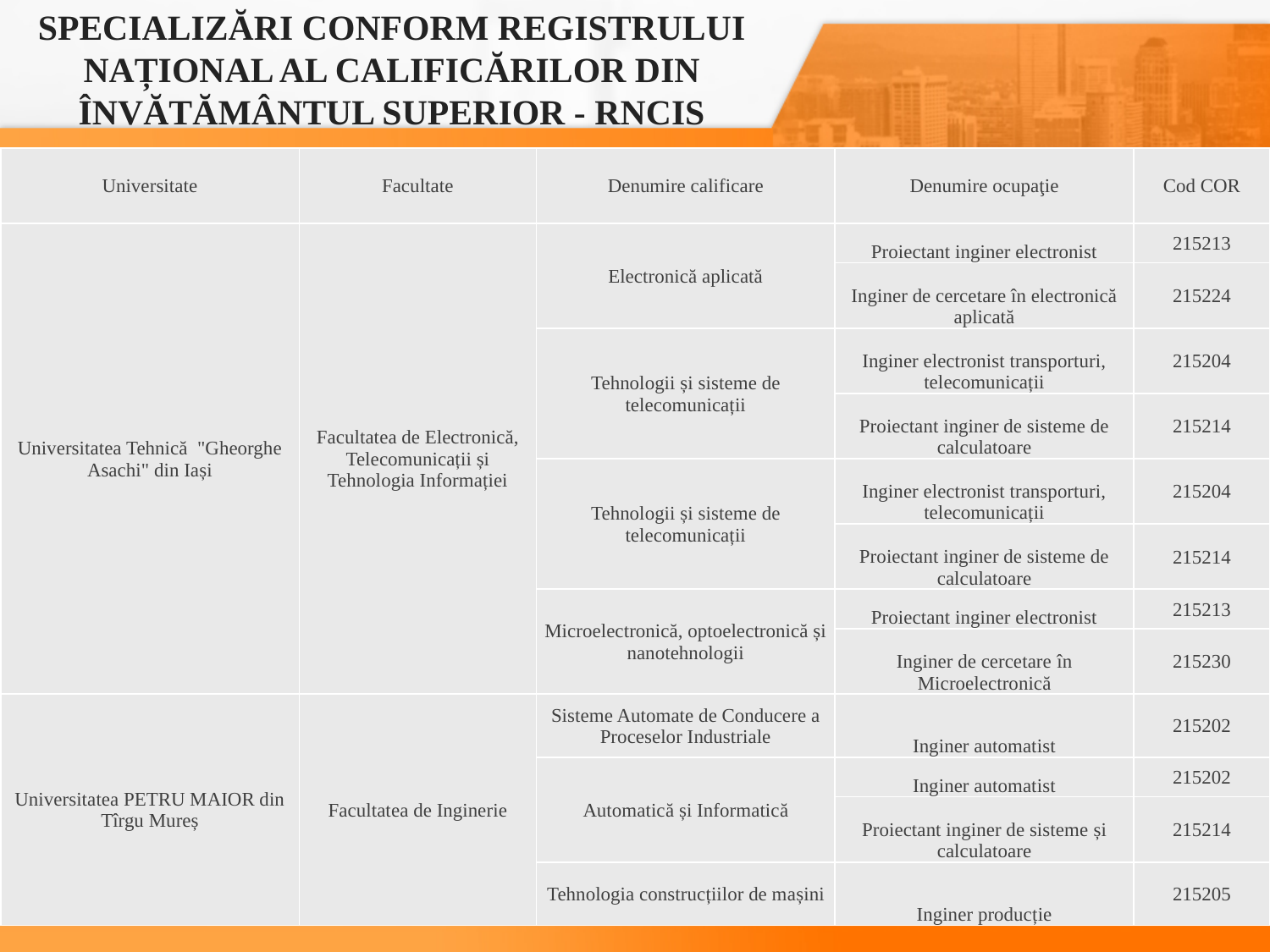

# SPECIALIZĂRI CONFORM REGISTRULUI NAȚIONAL AL CALIFICĂRILOR DIN ÎNVĂTĂMÂNTUL SUPERIOR - RNCIS
| Universitate | Facultate | Denumire calificare | Denumire ocupaţie | Cod COR |
| --- | --- | --- | --- | --- |
| Universitatea Tehnică "Gheorghe Asachi" din Iași | Facultatea de Electronică, Telecomunicații și Tehnologia Informației | Electronică aplicată | Proiectant inginer electronist | 215213 |
|  |  |  | Inginer de cercetare în electronică aplicată | 215224 |
|  |  | Tehnologii și sisteme de telecomunicații | Inginer electronist transporturi, telecomunicații | 215204 |
|  |  |  | Proiectant inginer de sisteme de calculatoare | 215214 |
|  |  | Tehnologii și sisteme de telecomunicații | Inginer electronist transporturi, telecomunicații | 215204 |
|  |  |  | Proiectant inginer de sisteme de calculatoare | 215214 |
|  |  | Microelectronică, optoelectronică și nanotehnologii | Proiectant inginer electronist | 215213 |
|  |  |  | Inginer de cercetare în Microelectronică | 215230 |
| Universitatea PETRU MAIOR din Tîrgu Mureș | Facultatea de Inginerie | Sisteme Automate de Conducere a Proceselor Industriale | Inginer automatist | 215202 |
|  |  | Automatică și Informatică | Inginer automatist | 215202 |
|  |  |  | Proiectant inginer de sisteme și calculatoare | 215214 |
|  |  | Tehnologia construcțiilor de mașini | Inginer producție | 215205 |